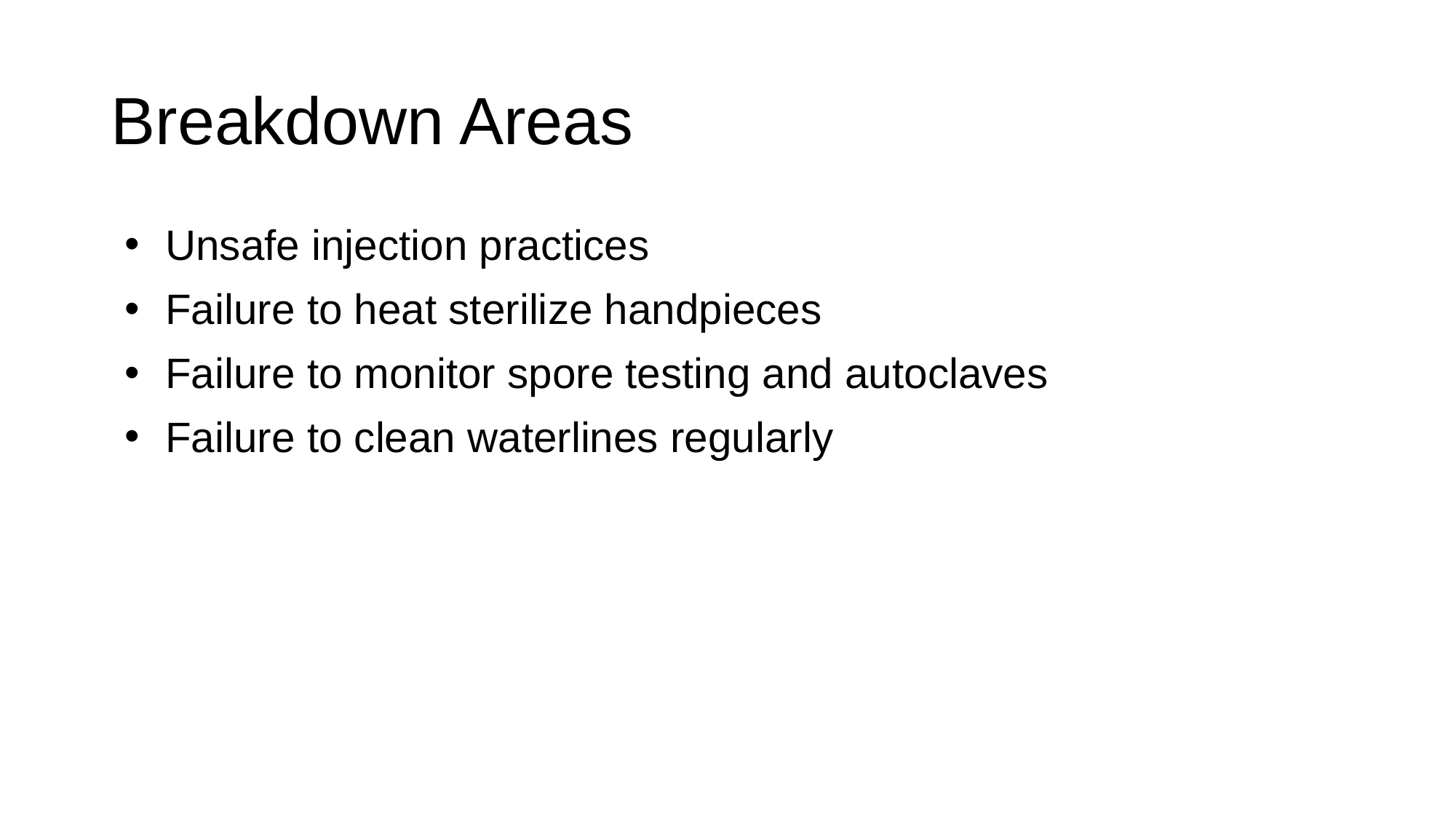

# Breakdown Areas
Unsafe injection practices
Failure to heat sterilize handpieces
Failure to monitor spore testing and autoclaves
Failure to clean waterlines regularly